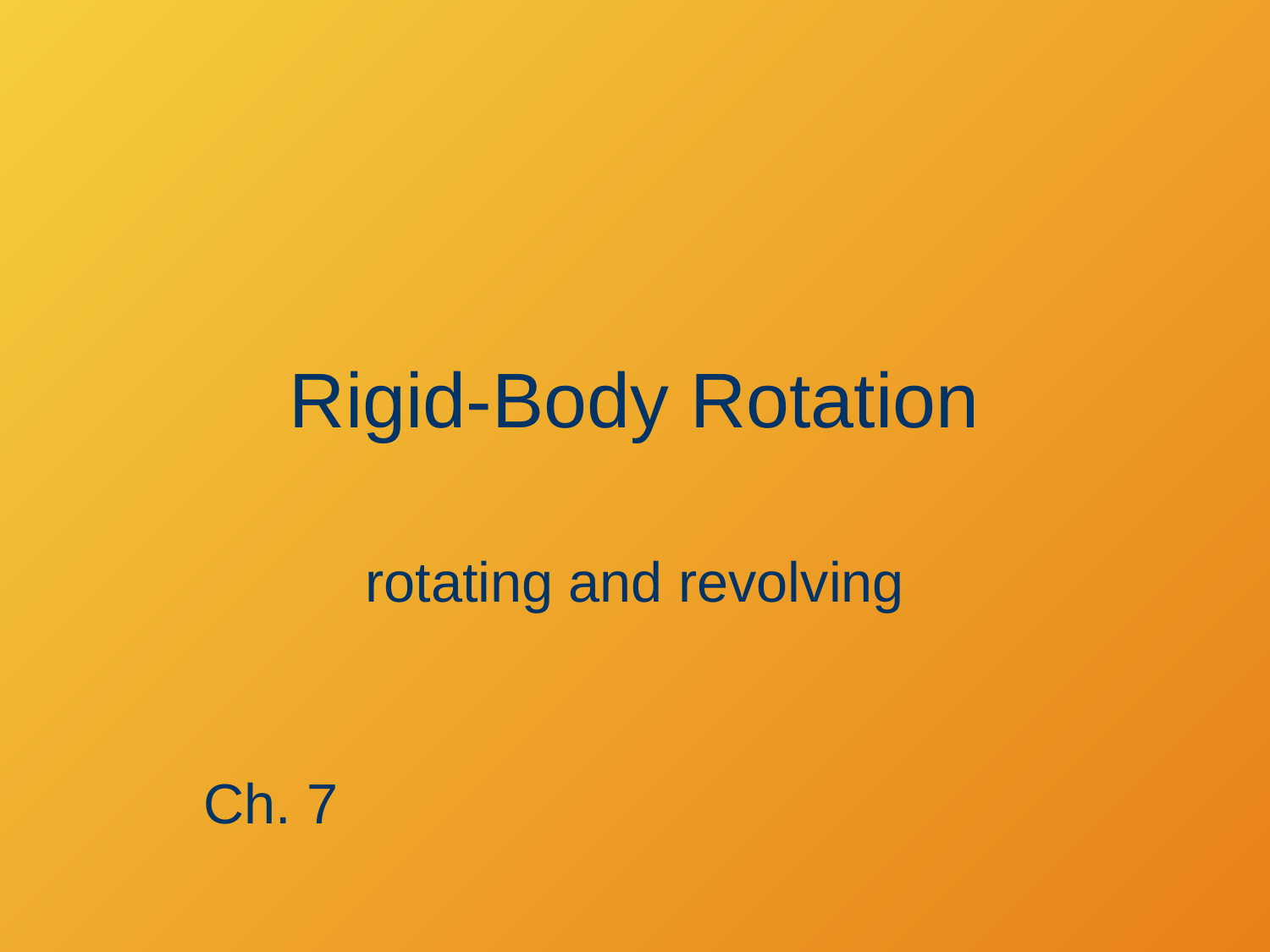

# Rigid-Body Rotation
rotating and revolving

Ch. 7